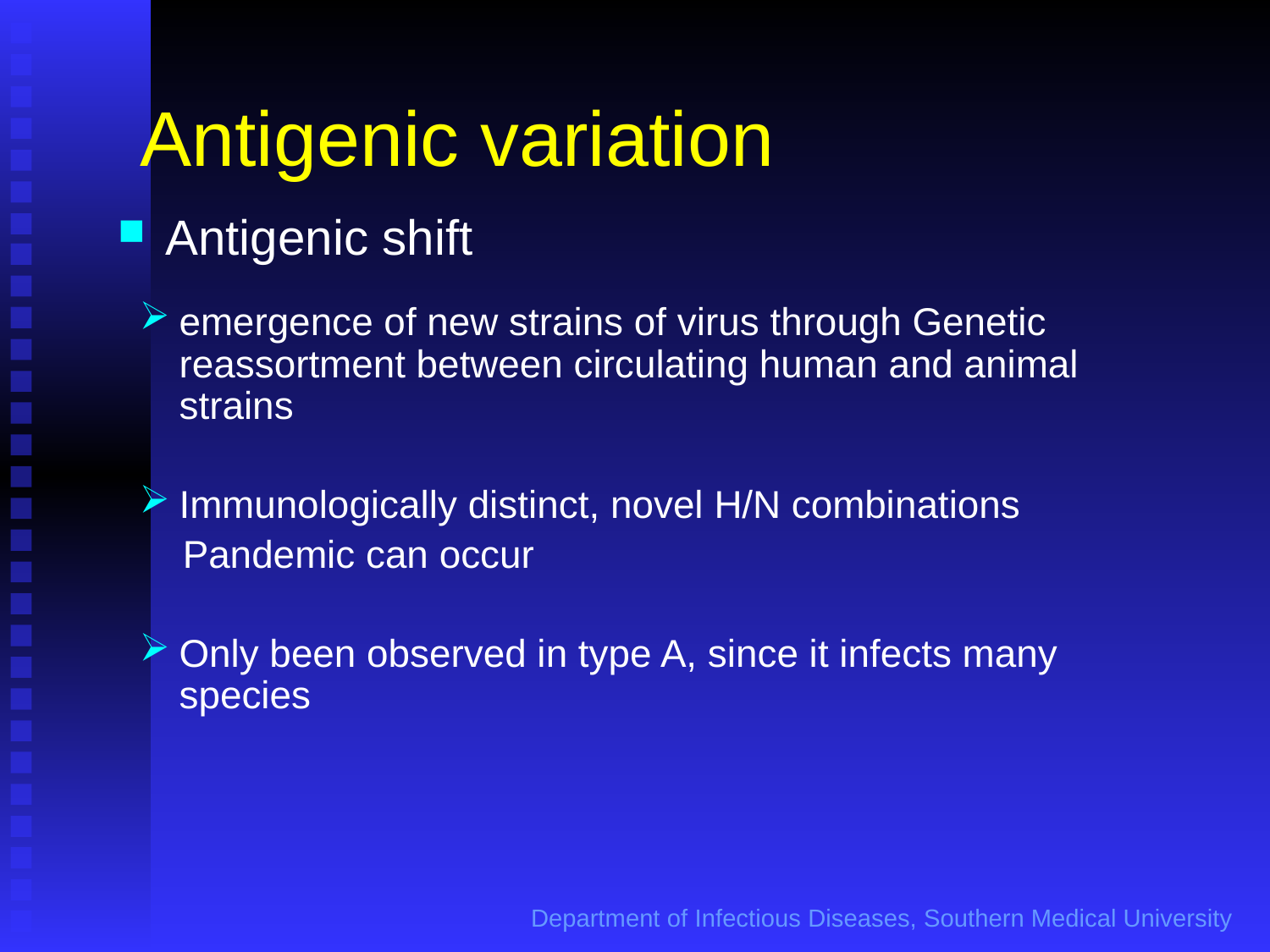

# Antigenic variation
Antigenic shift
emergence of new strains of virus through Genetic reassortment between circulating human and animal strains

Immunologically distinct, novel H/N combinations
    Pandemic can occur

Only been observed in type A, since it infects many species